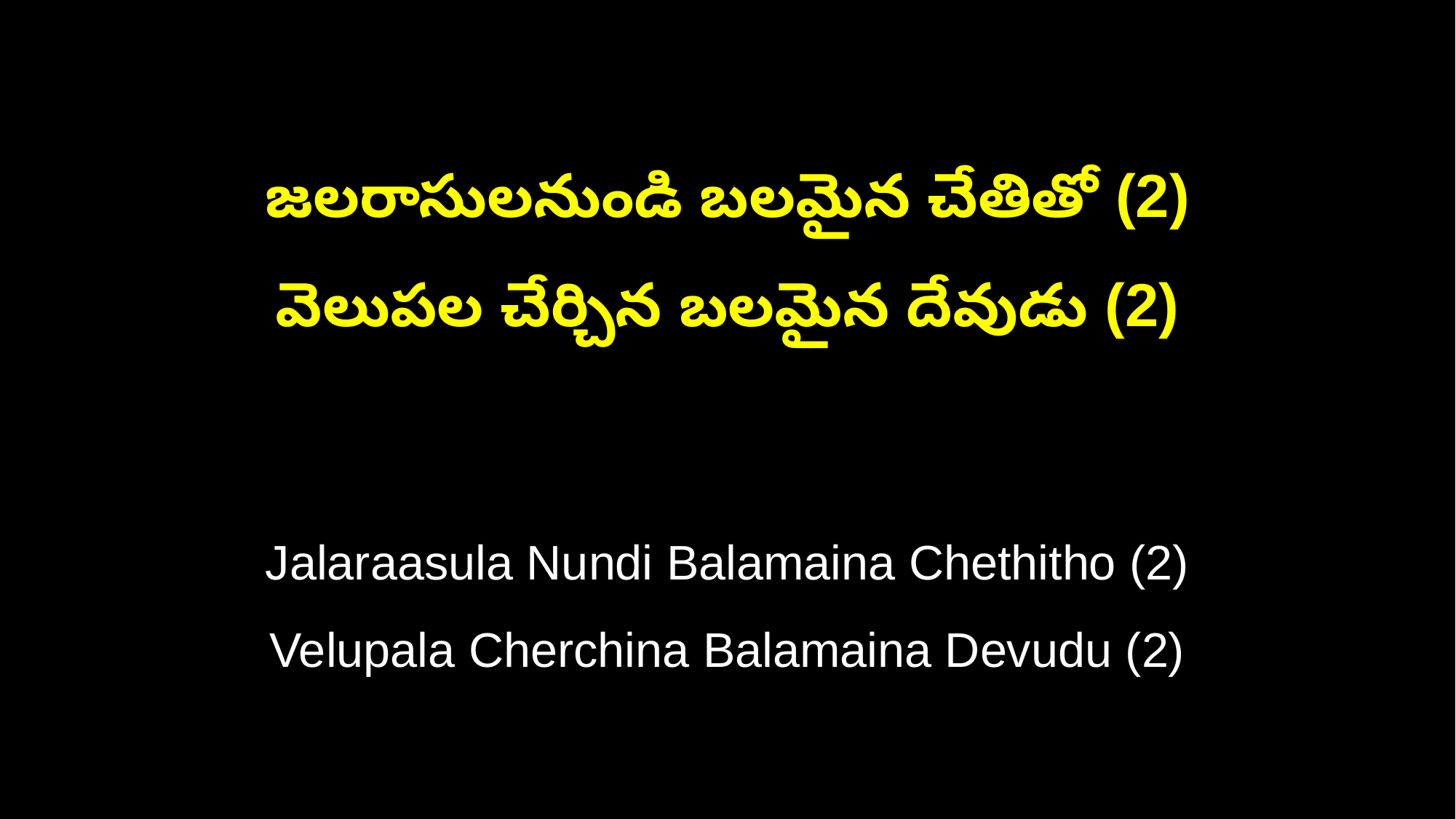

జలరాసులనుండి బలమైన చేతితో (2)
వెలుపల చేర్చిన బలమైన దేవుడు (2)
Jalaraasula Nundi Balamaina Chethitho (2)
Velupala Cherchina Balamaina Devudu (2)